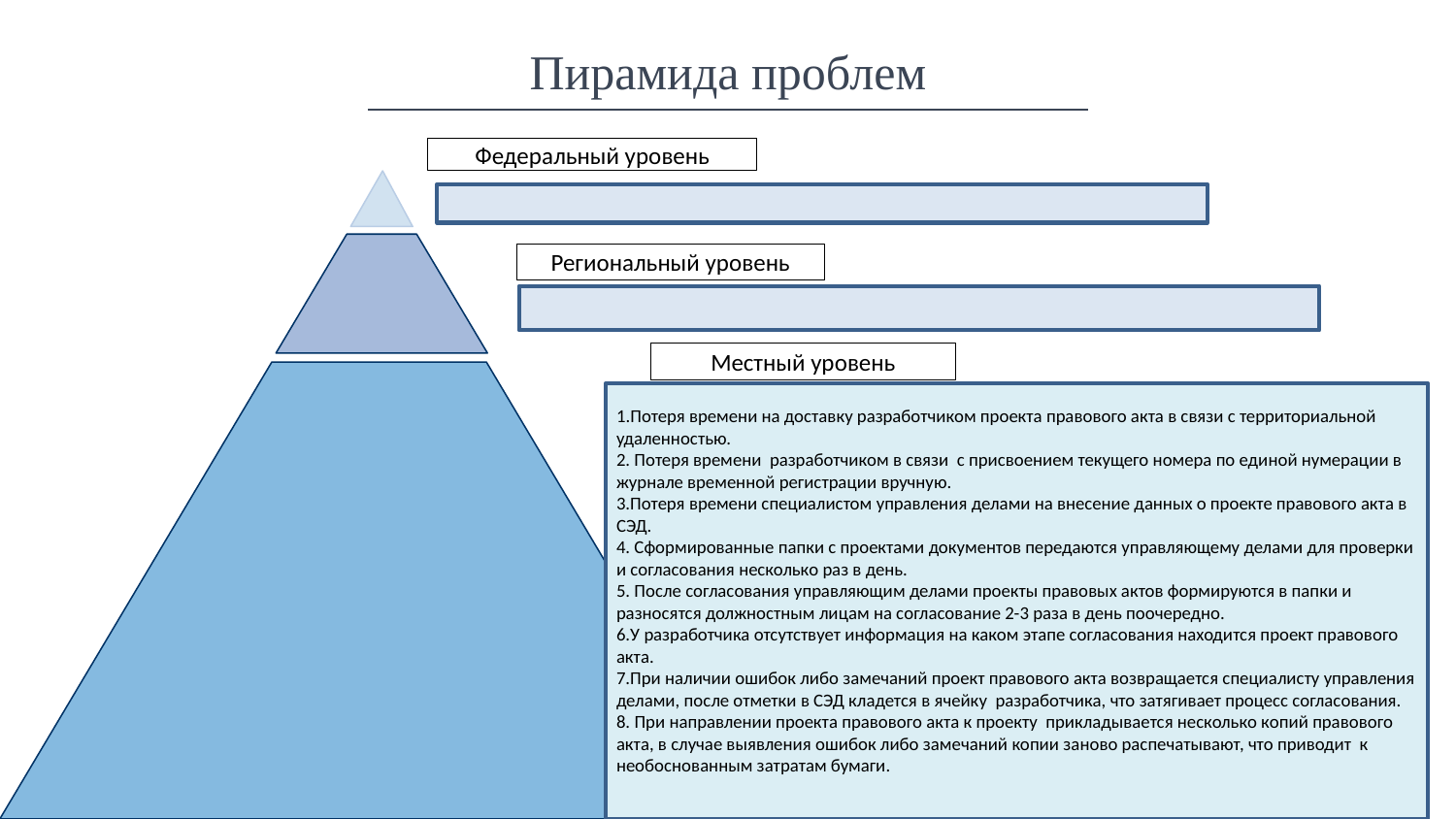

Пирамида проблем

Федеральный уровень

Региональный уровень

Местный уровень

1.Потеря времени на доставку разработчиком проекта правового акта в связи с территориальной удаленностью.
2. Потеря времени  разработчиком в связи  с присвоением текущего номера по единой нумерации в журнале временной регистрации вручную.
3.Потеря времени специалистом управления делами на внесение данных о проекте правового акта в СЭД.
4. Сформированные папки с проектами документов передаются управляющему делами для проверки и согласования несколько раз в день.
5. После согласования управляющим делами проекты правовых актов формируются в папки и разносятся должностным лицам на согласование 2-3 раза в день поочередно.
6.У разработчика отсутствует информация на каком этапе согласования находится проект правового акта.
7.При наличии ошибок либо замечаний проект правового акта возвращается специалисту управления делами, после отметки в СЭД кладется в ячейку  разработчика, что затягивает процесс согласования.
8. При направлении проекта правового акта к проекту  прикладывается несколько копий правового акта, в случае выявления ошибок либо замечаний копии заново распечатывают, что приводит  к необоснованным затратам бумаги.